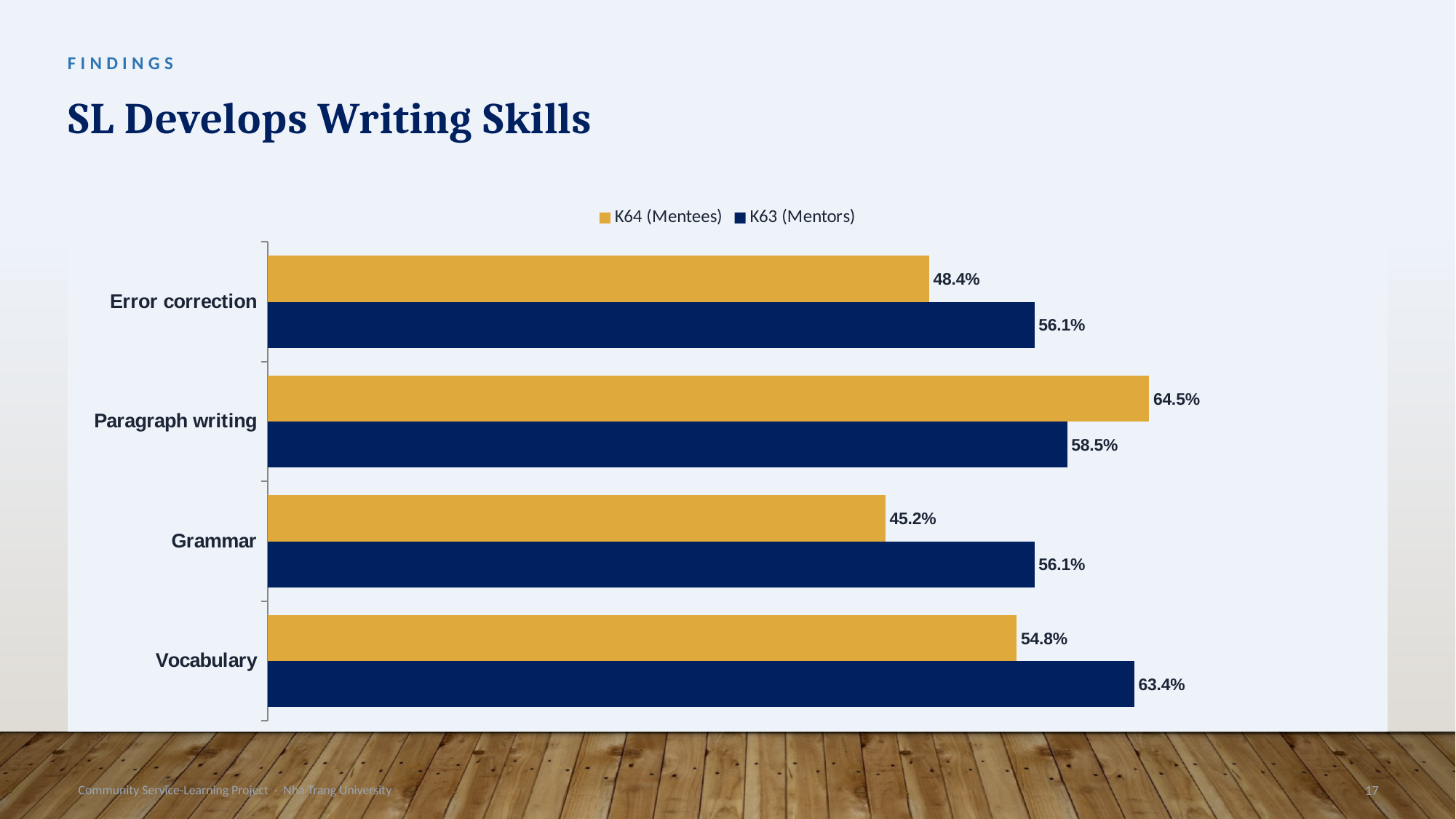

FINDINGS
SL Develops Writing Skills

### Chart

| Category | K63 (Mentors) | K64 (Mentees) |
|---|---|---|
| Vocabulary | 63.4 | 54.8 |
| Grammar | 56.1 | 45.2 |
| Paragraph writing | 58.5 | 64.5 |
| Error correction | 56.1 | 48.4 |
Community Service-Learning Project  ·  Nha Trang University
17